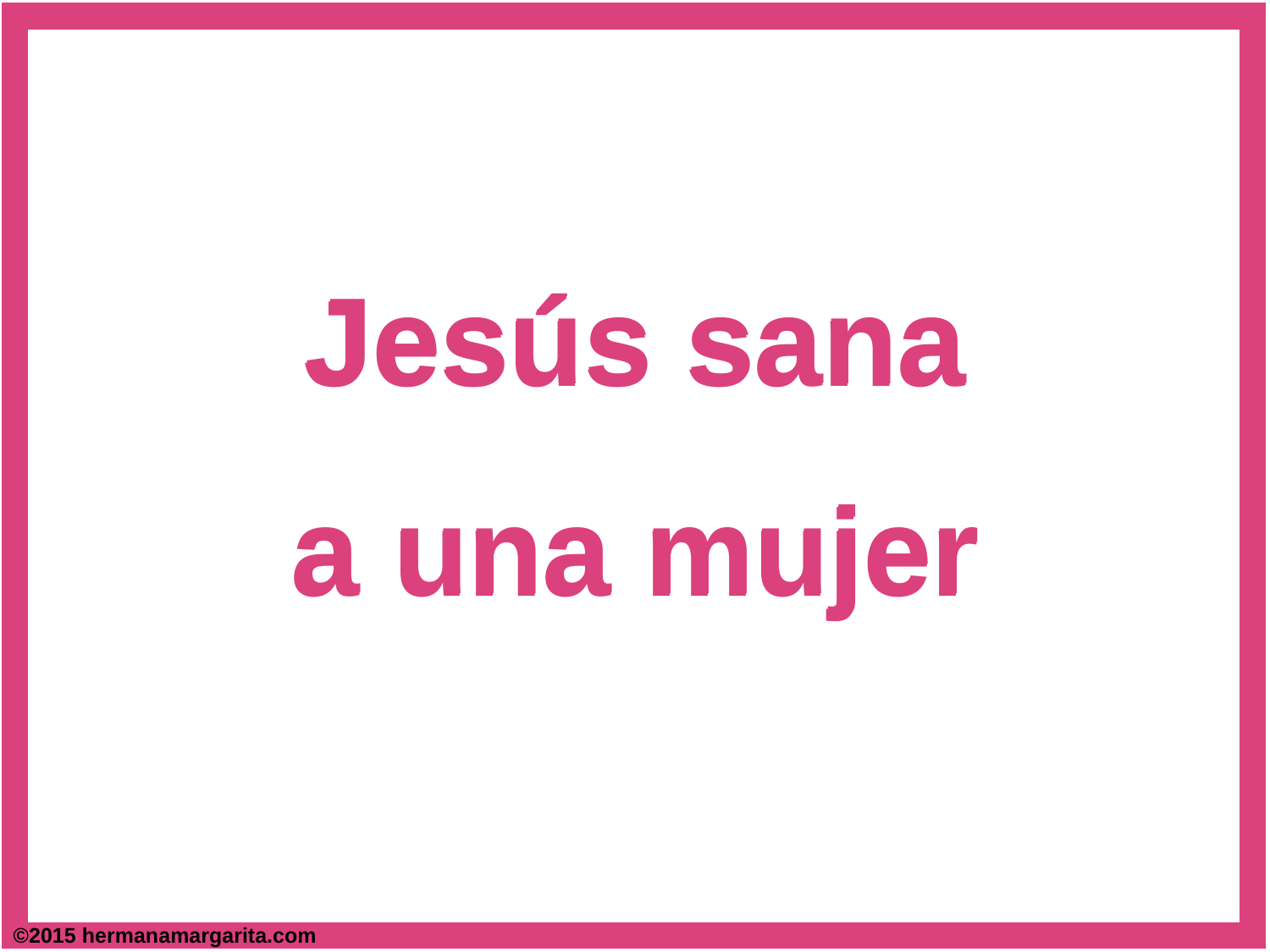

Jesús sana
a una mujer
Jesús sana
a una mujer
©2015 hermanamargarita.com